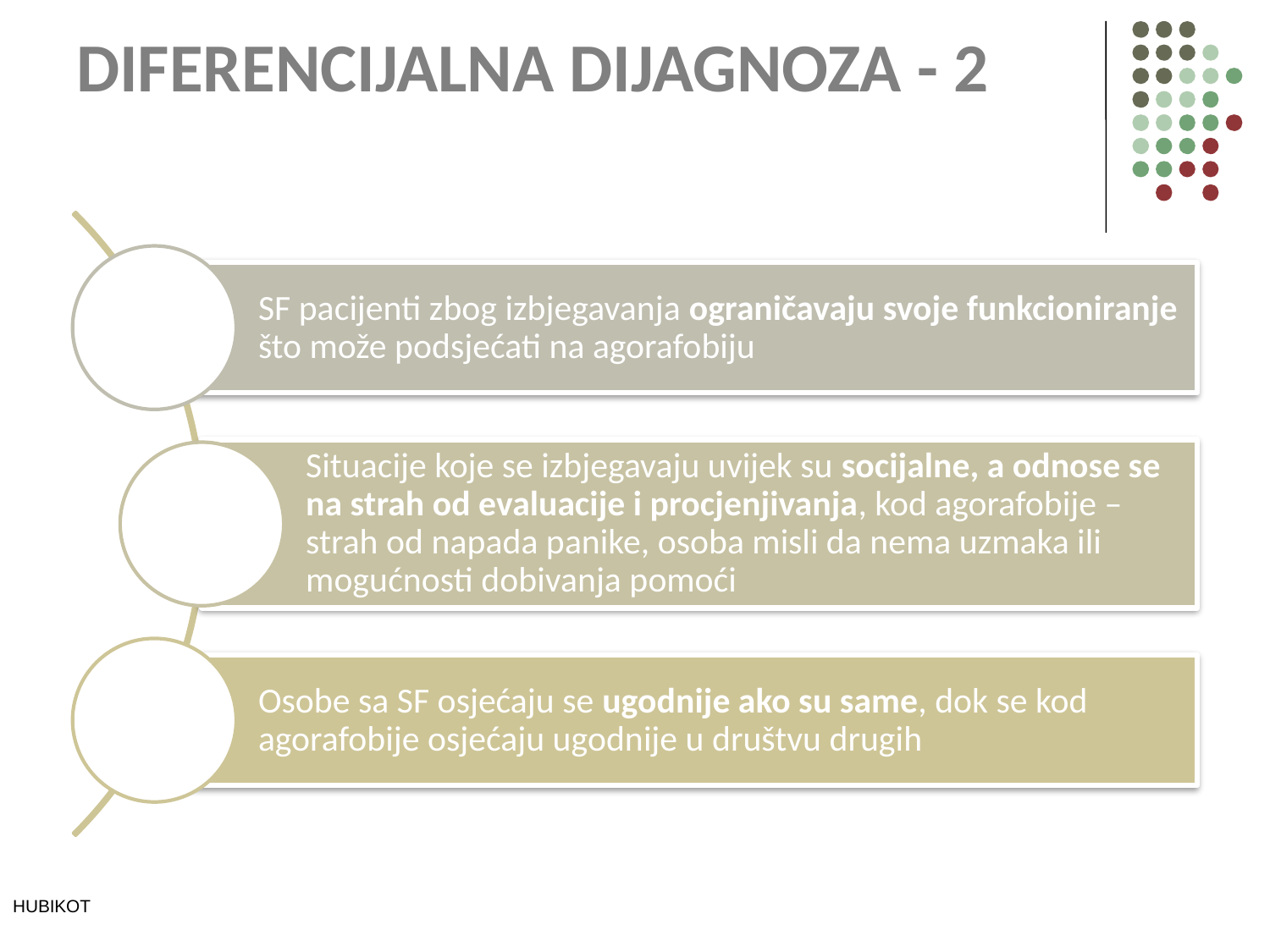

# DIFERENCIJALNA DIJAGNOZA - 2
SF pacijenti zbog izbjegavanja ograničavaju svoje funkcioniranje što može podsjećati na agorafobiju
Situacije koje se izbjegavaju uvijek su socijalne, a odnose se na strah od evaluacije i procjenjivanja, kod agorafobije – strah od napada panike, osoba misli da nema uzmaka ili mogućnosti dobivanja pomoći
Osobe sa SF osjećaju se ugodnije ako su same, dok se kod agorafobije osjećaju ugodnije u društvu drugih
HUBIKOT